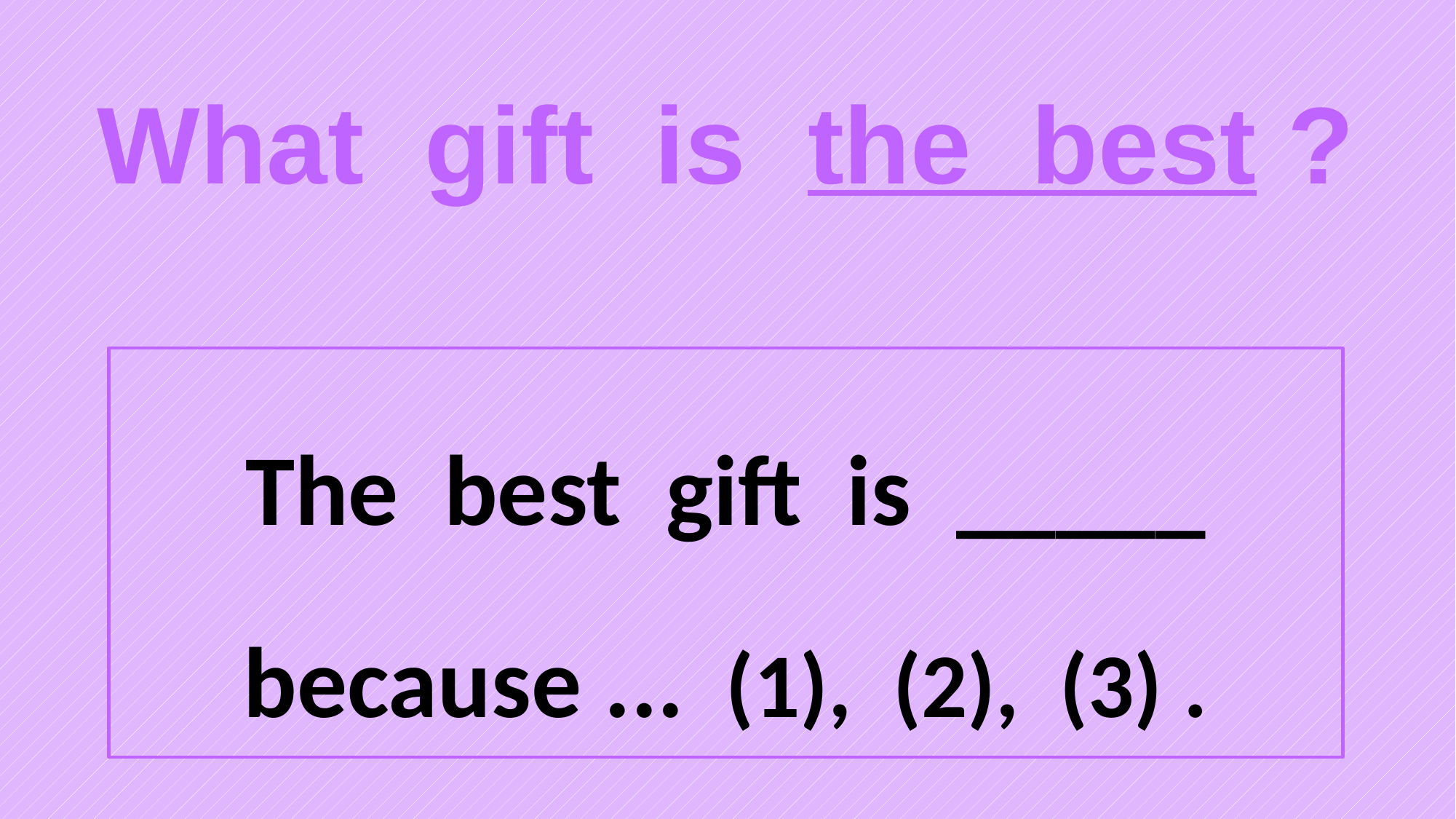

# What  gift  is  the  best ?
The  best  gift  is  _____ because ...  (1),  (2),  (3) .